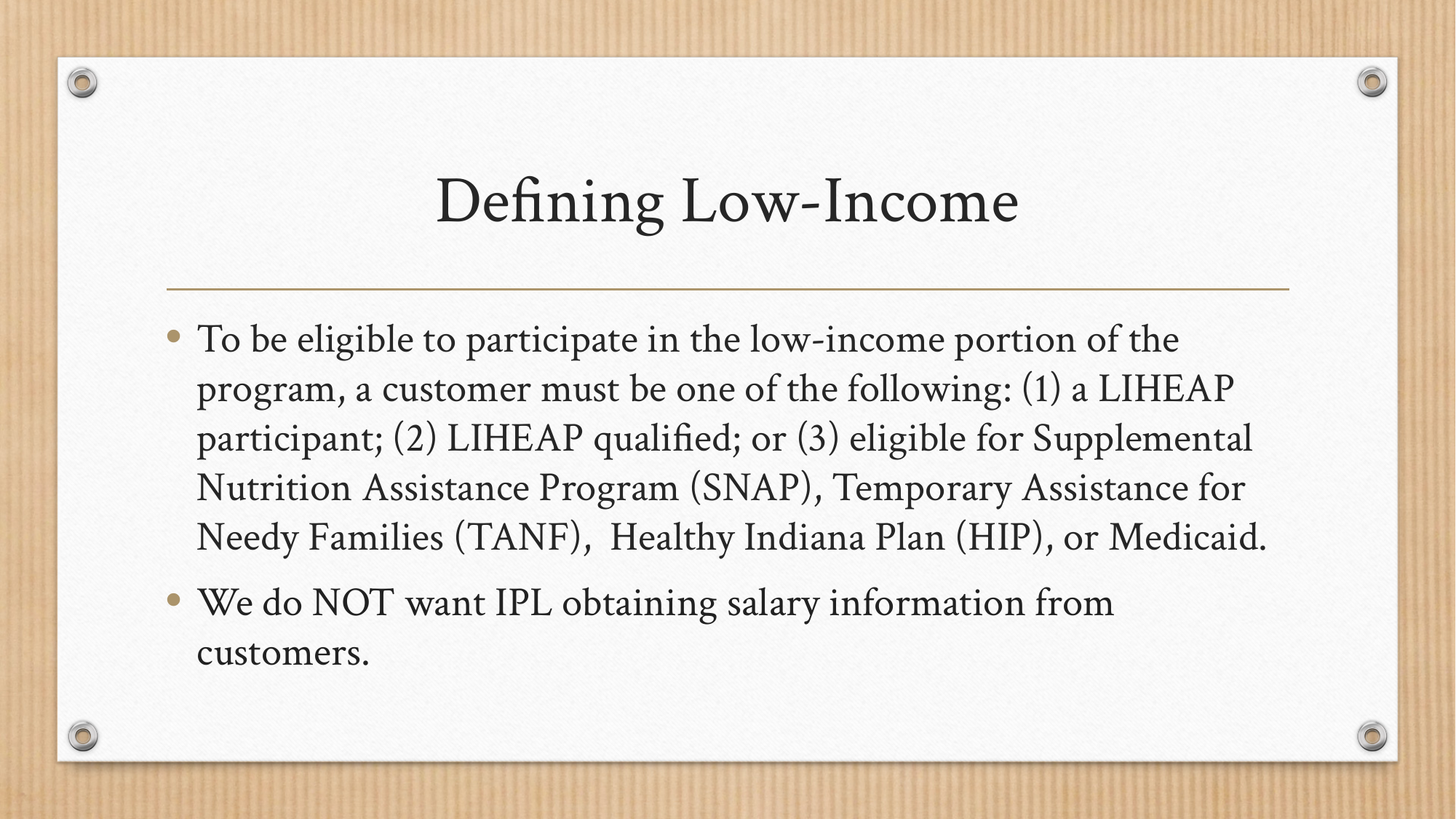

# Defining Low-Income
To be eligible to participate in the low-income portion of the program, a customer must be one of the following: (1) a LIHEAP participant; (2) LIHEAP qualified; or (3) eligible for Supplemental Nutrition Assistance Program (SNAP), Temporary Assistance for Needy Families (TANF),  Healthy Indiana Plan (HIP), or Medicaid.
We do NOT want IPL obtaining salary information from customers.